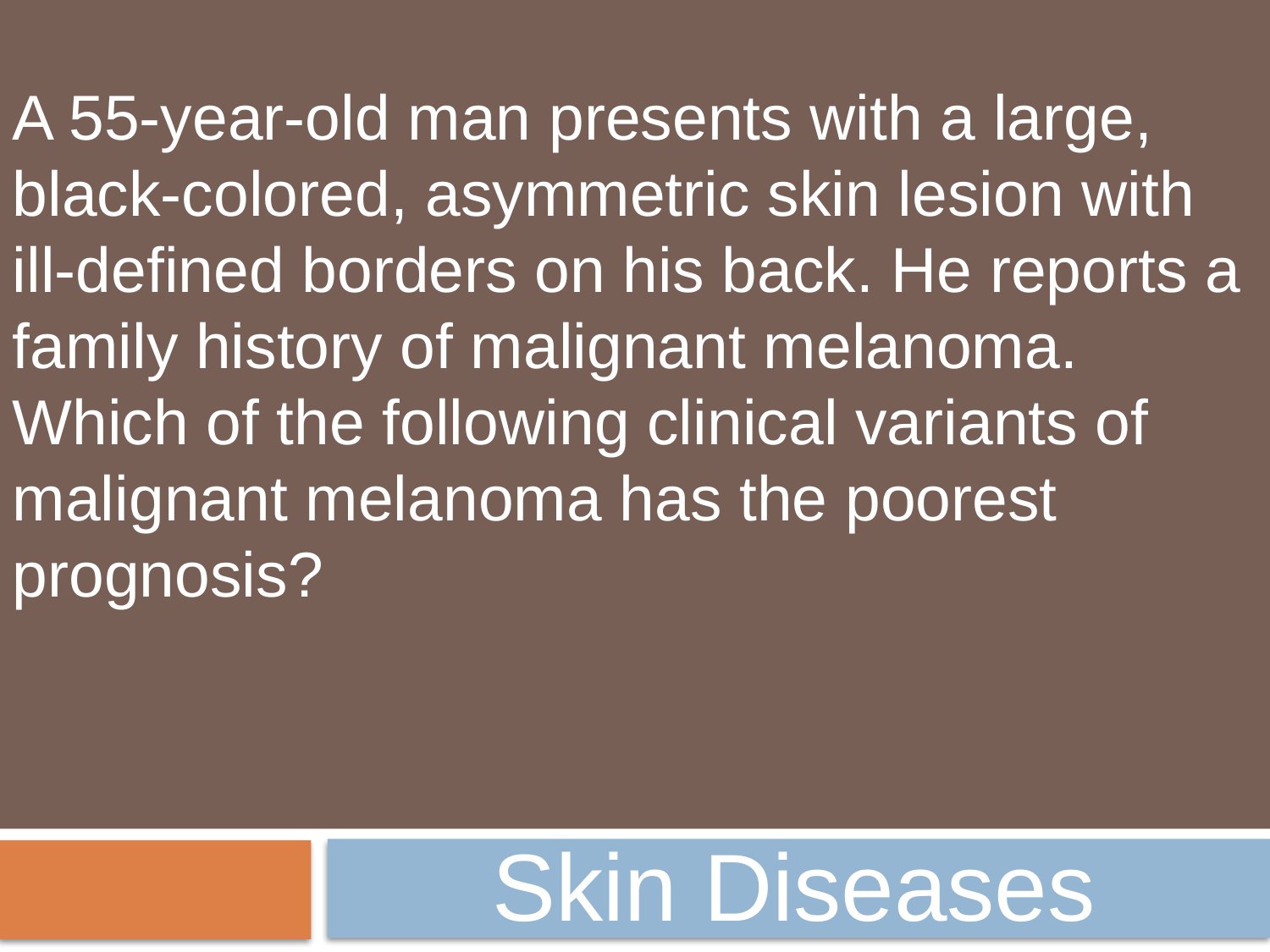

A 55-year-old man presents with a large, black-colored, asymmetric skin lesion with ill-defined borders on his back. He reports a family history of malignant melanoma. Which of the following clinical variants of malignant melanoma has the poorest prognosis?
Skin Diseases